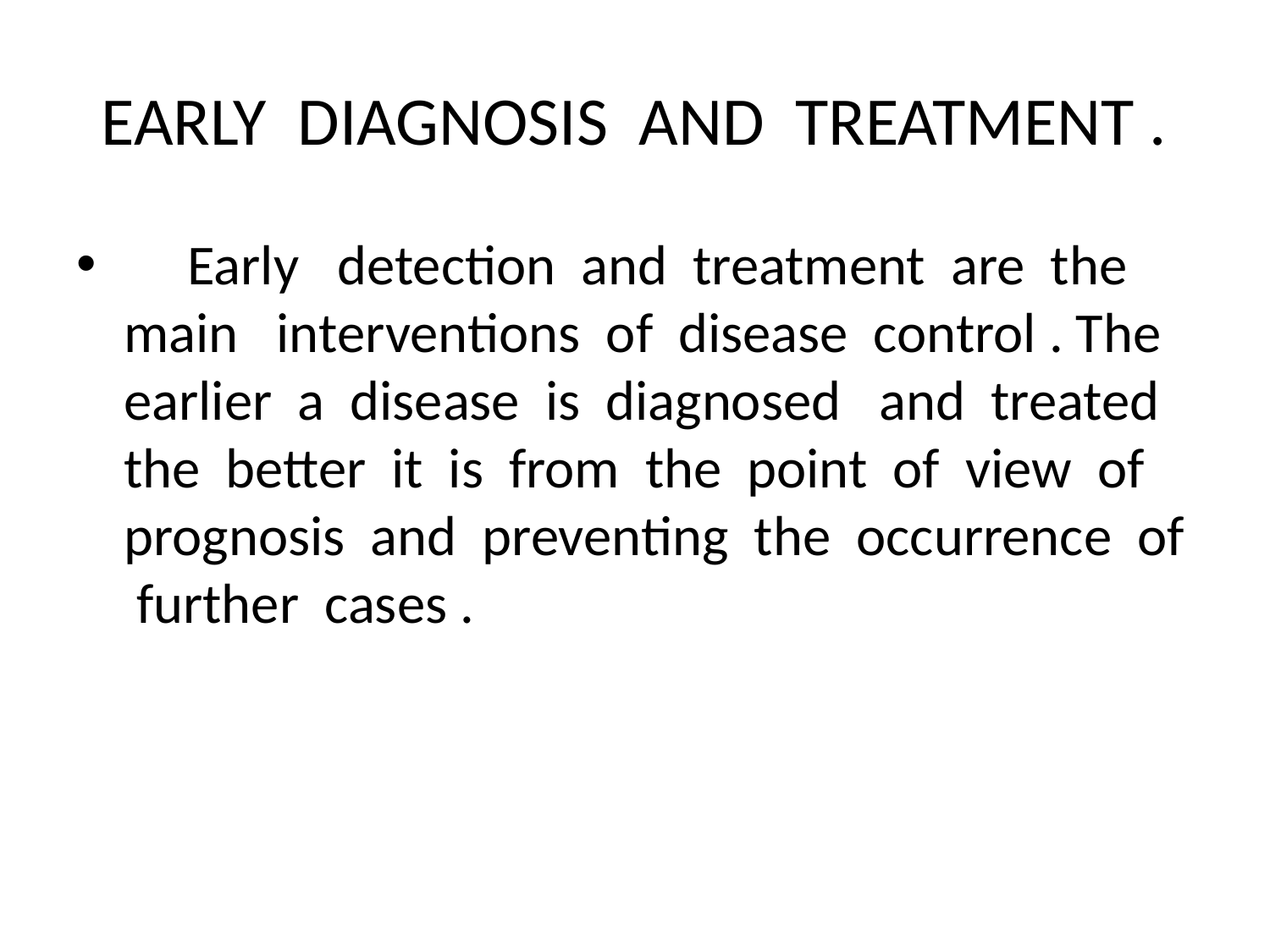

# EARLY  DIAGNOSIS  AND  TREATMENT .
     Early   detection  and  treatment  are  the  main   interventions  of  disease  control . The  earlier  a  disease  is  diagnosed   and  treated   the  better  it  is  from  the  point  of  view  of  prognosis  and  preventing  the  occurrence  of  further  cases .